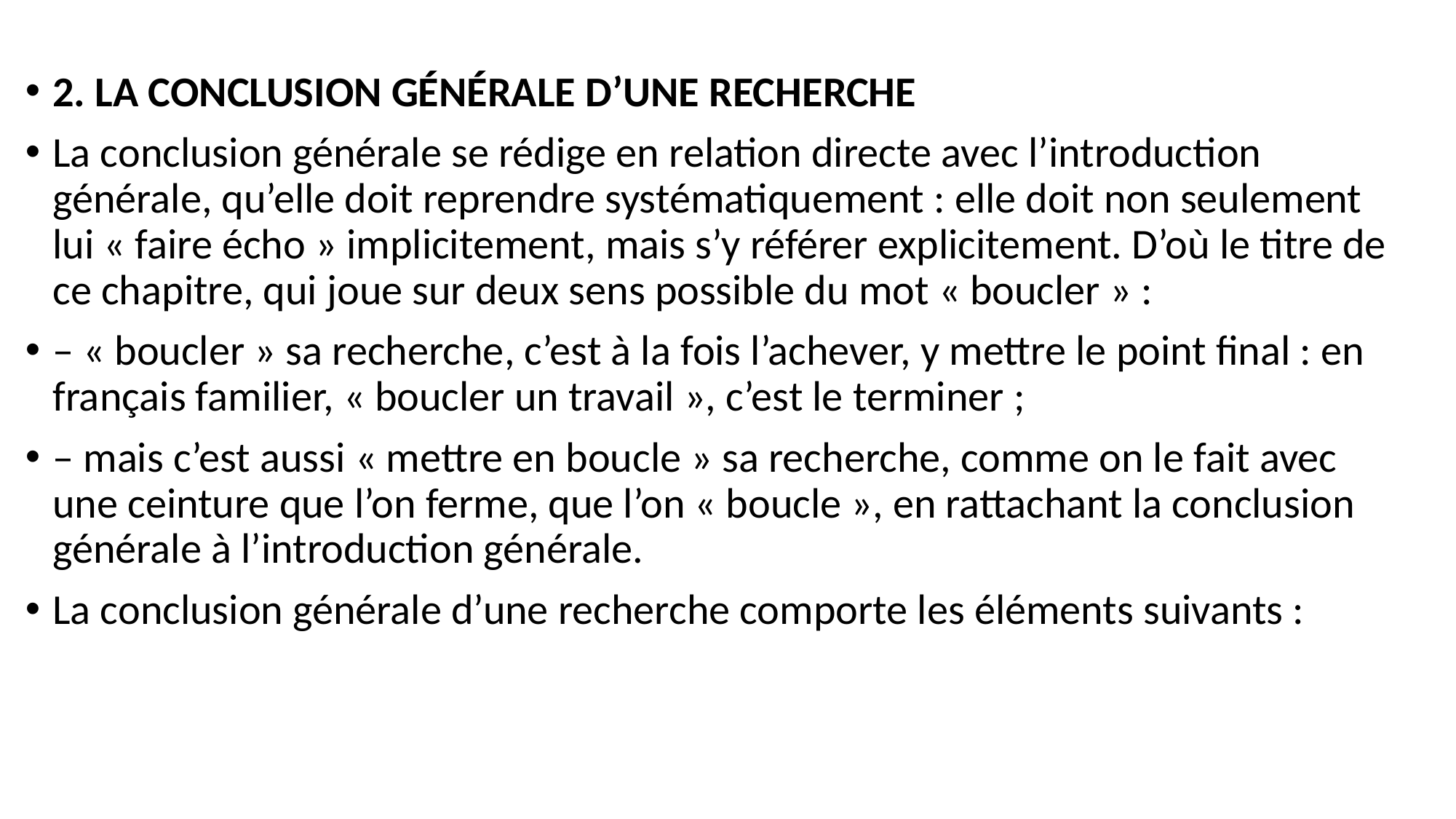

2. LA CONCLUSION GÉNÉRALE D’UNE RECHERCHE
La conclusion générale se rédige en relation directe avec l’introduction générale, qu’elle doit reprendre systématiquement : elle doit non seulement lui « faire écho » implicitement, mais s’y référer explicitement. D’où le titre de ce chapitre, qui joue sur deux sens possible du mot « boucler » :
– « boucler » sa recherche, c’est à la fois l’achever, y mettre le point final : en français familier, « boucler un travail », c’est le terminer ;
– mais c’est aussi « mettre en boucle » sa recherche, comme on le fait avec une ceinture que l’on ferme, que l’on « boucle », en rattachant la conclusion générale à l’introduction générale.
La conclusion générale d’une recherche comporte les éléments suivants :